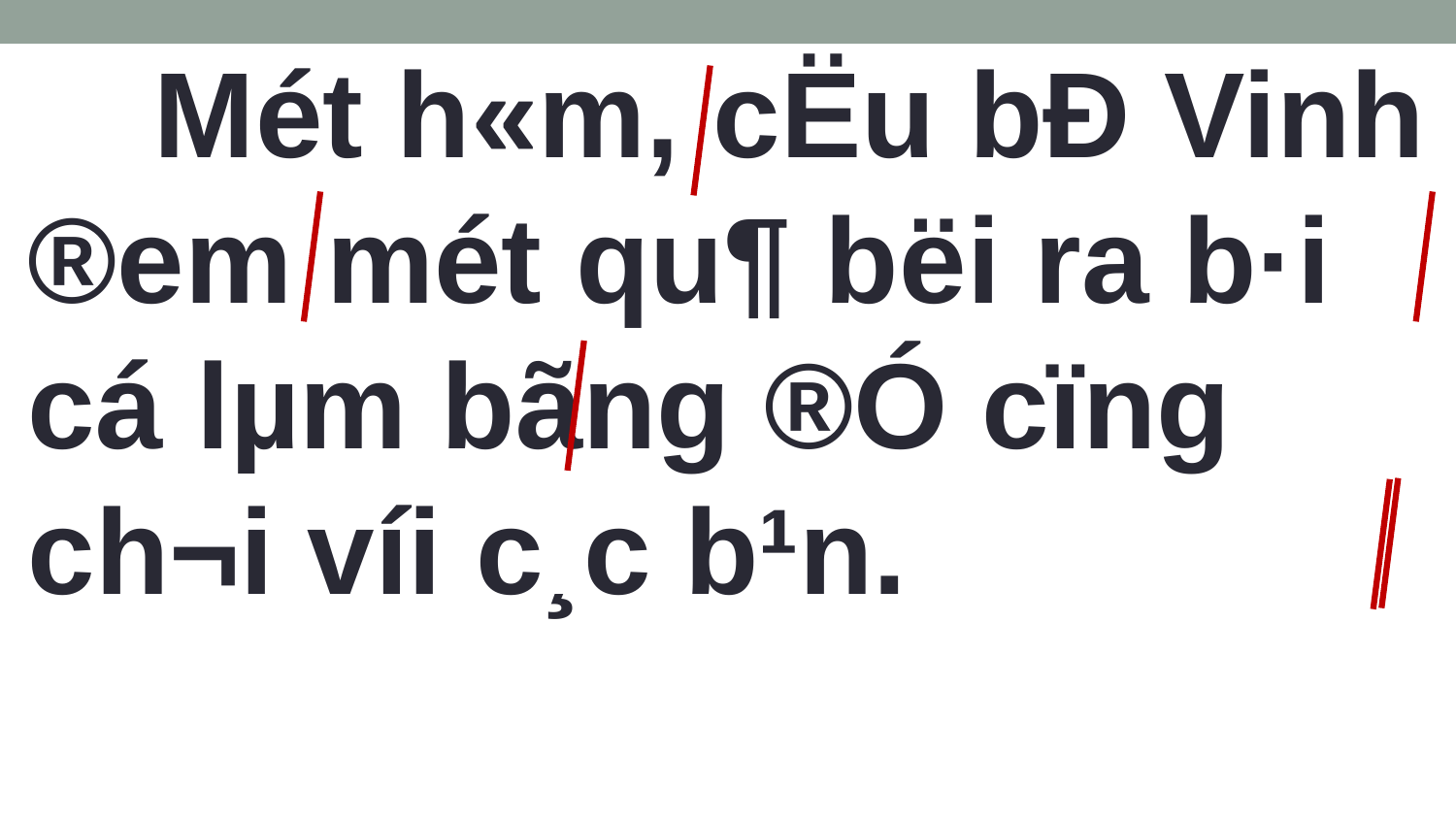

Mét h«m, cËu bÐ Vinh ®em mét qu¶ b­ëi ra b·i cá lµm bãng ®Ó cïng ch¬i víi c¸c b¹n.